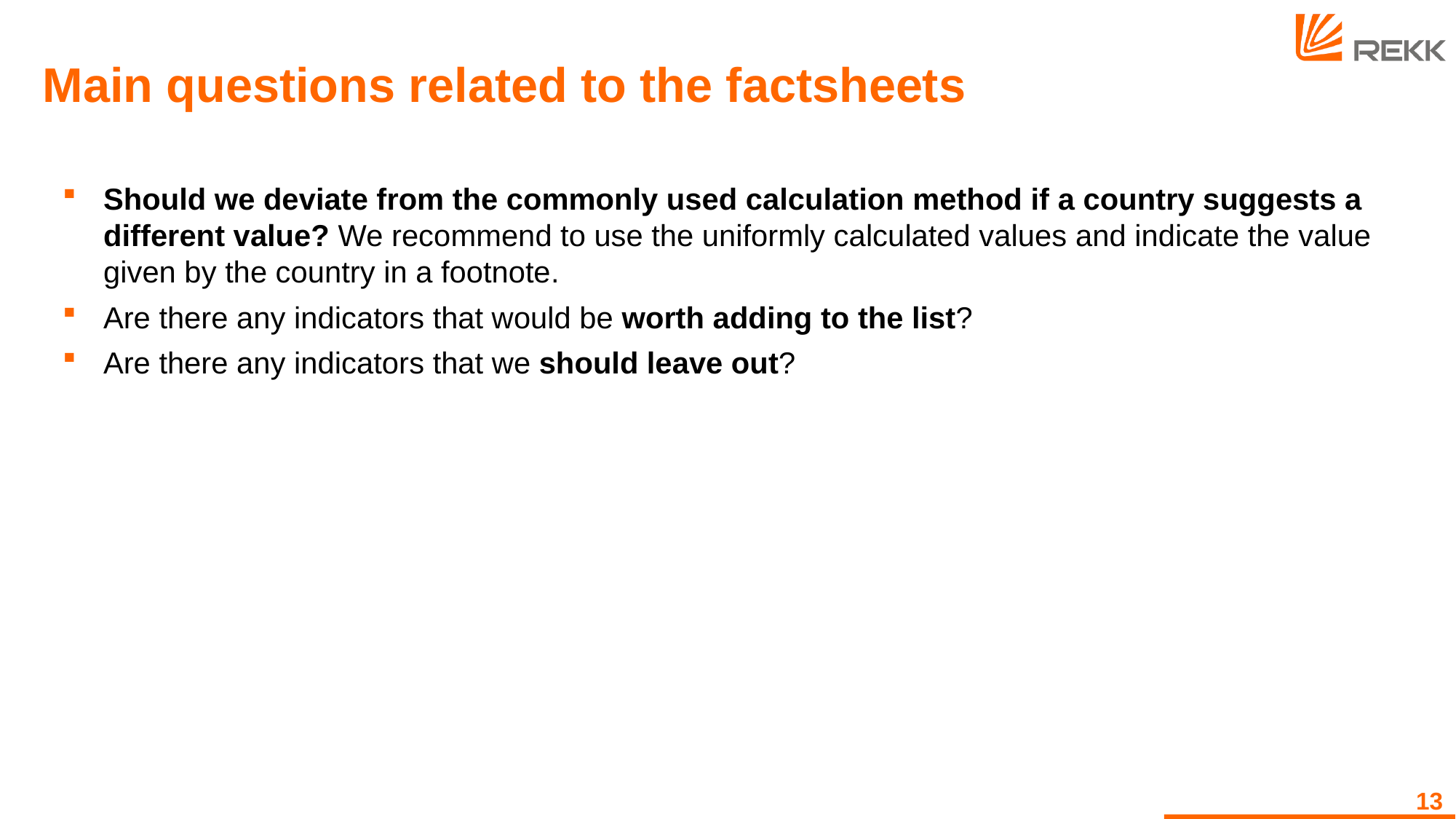

# Main questions related to the factsheets
Should we deviate from the commonly used calculation method if a country suggests a different value? We recommend to use the uniformly calculated values ​​and indicate the value given by the country in a footnote.
Are there any indicators that would be worth adding to the list?
Are there any indicators that we should leave out?
13